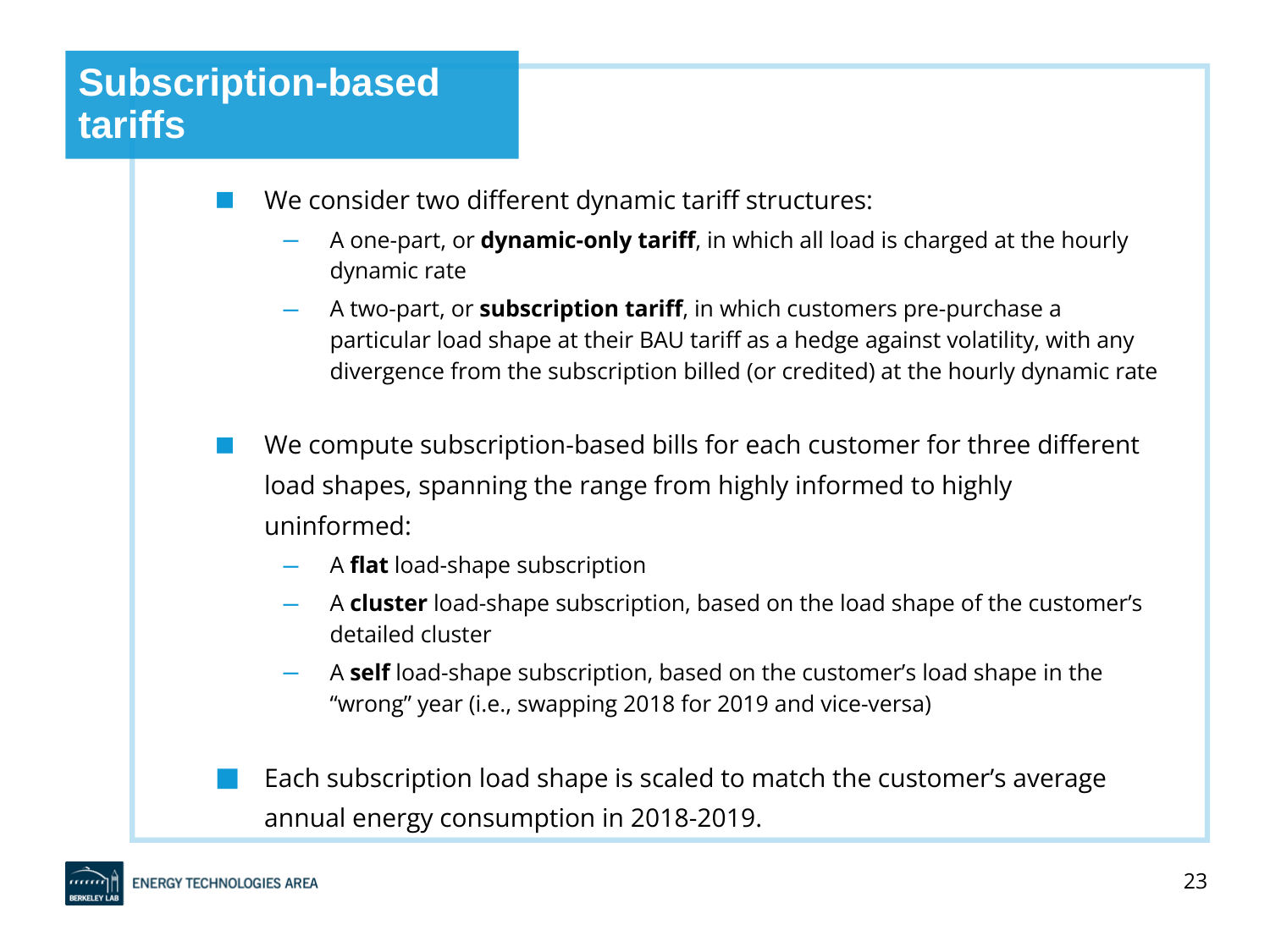

# Subscription-based tariffs
We consider two different dynamic tariff structures:
A one-part, or dynamic-only tariff, in which all load is charged at the hourly dynamic rate
A two-part, or subscription tariff, in which customers pre-purchase a particular load shape at their BAU tariff as a hedge against volatility, with any divergence from the subscription billed (or credited) at the hourly dynamic rate
We compute subscription-based bills for each customer for three different load shapes, spanning the range from highly informed to highly uninformed:
A flat load-shape subscription
A cluster load-shape subscription, based on the load shape of the customer’s detailed cluster
A self load-shape subscription, based on the customer’s load shape in the “wrong” year (i.e., swapping 2018 for 2019 and vice-versa)
Each subscription load shape is scaled to match the customer’s average annual energy consumption in 2018-2019.
23